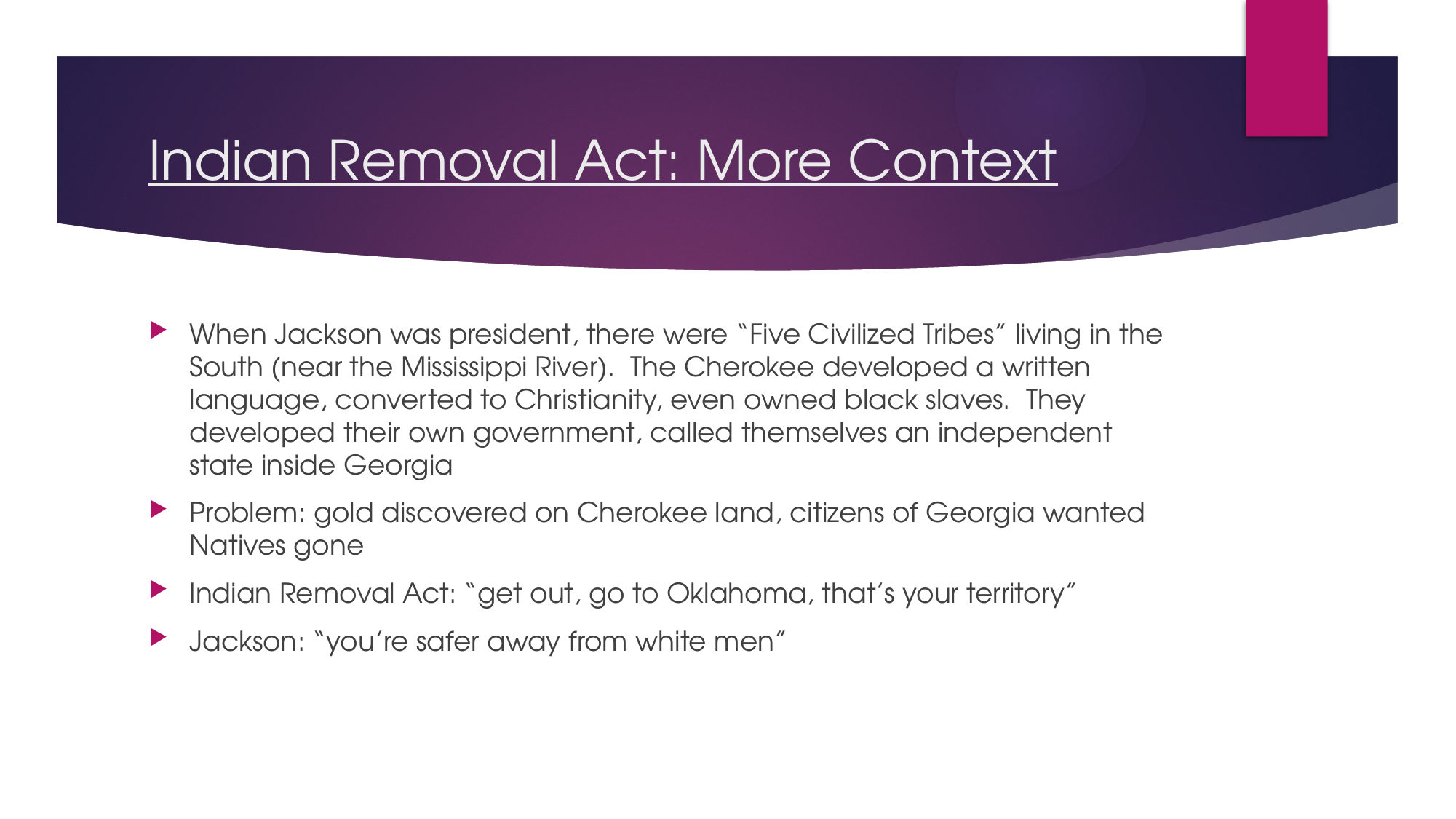

# Indian Removal Act: More Context
When Jackson was president, there were “Five Civilized Tribes” living in the South (near the Mississippi River).  The Cherokee developed a written language, converted to Christianity, even owned black slaves.  They developed their own government, called themselves an independent state inside Georgia
Problem: gold discovered on Cherokee land, citizens of Georgia wanted Natives gone
Indian Removal Act: “get out, go to Oklahoma, that’s your territory”
Jackson: “you’re safer away from white men”